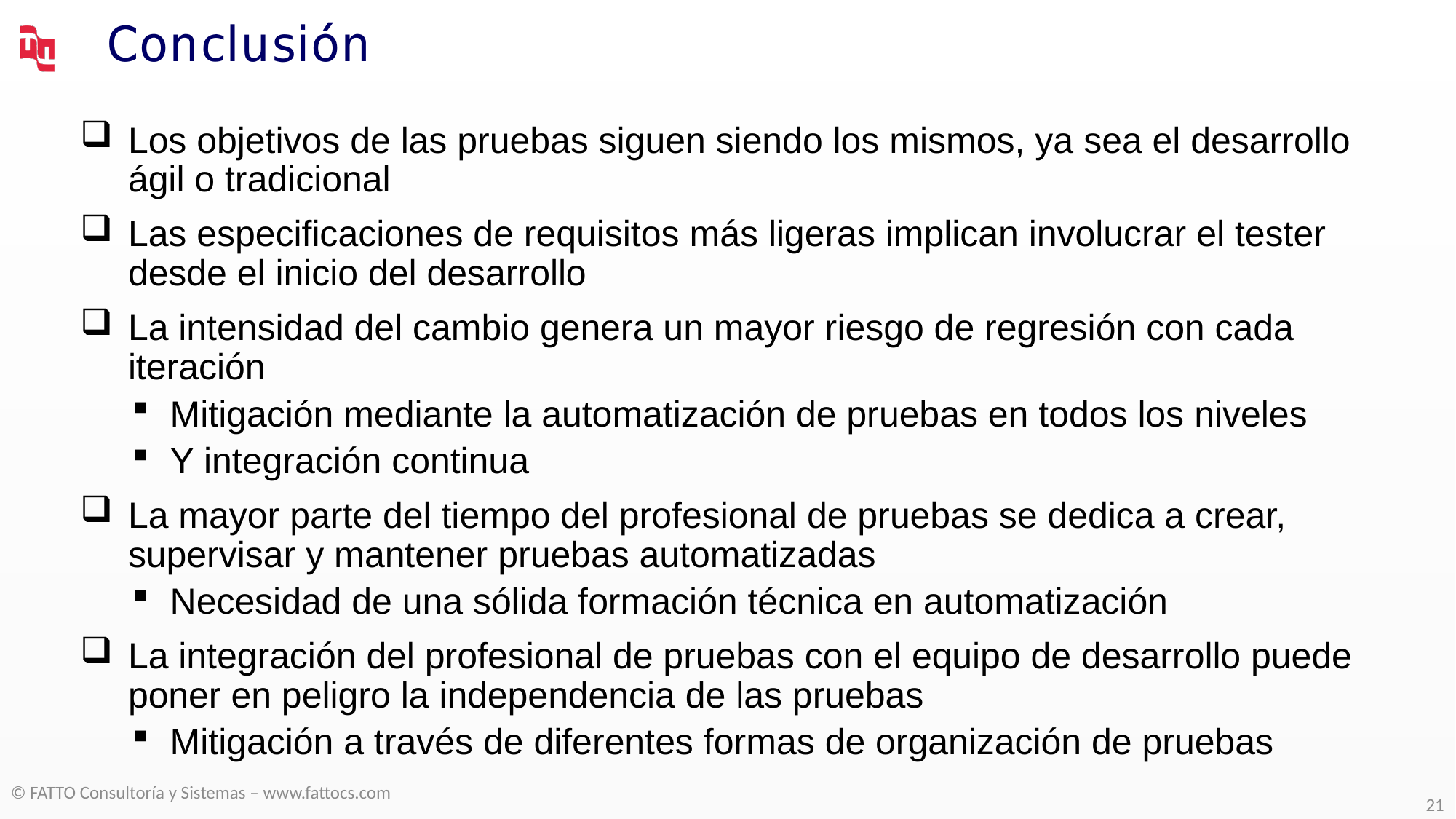

# Conclusión
Los objetivos de las pruebas siguen siendo los mismos, ya sea el desarrollo ágil o tradicional
Las especificaciones de requisitos más ligeras implican involucrar el tester desde el inicio del desarrollo
La intensidad del cambio genera un mayor riesgo de regresión con cada iteración
Mitigación mediante la automatización de pruebas en todos los niveles
Y integración continua
La mayor parte del tiempo del profesional de pruebas se dedica a crear, supervisar y mantener pruebas automatizadas
Necesidad de una sólida formación técnica en automatización
La integración del profesional de pruebas con el equipo de desarrollo puede poner en peligro la independencia de las pruebas
Mitigación a través de diferentes formas de organización de pruebas
© FATTO Consultoría y Sistemas – www.fattocs.com
21